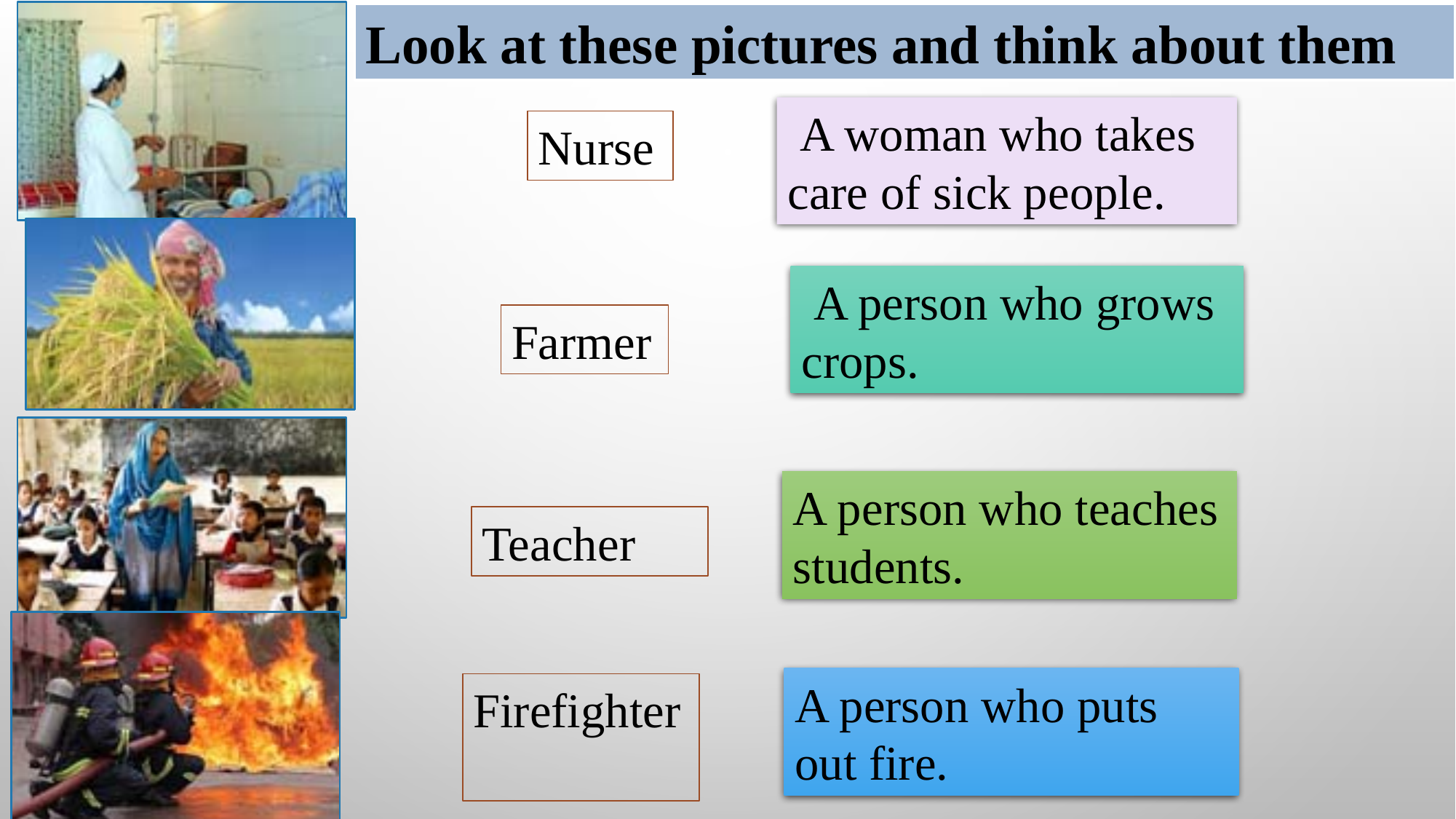

Look at these pictures and think about them
 A woman who takes care of sick people.
Nurse

 A person who grows crops.
Farmer

A person who teaches students.
Teacher

A person who puts out fire.
Firefighter